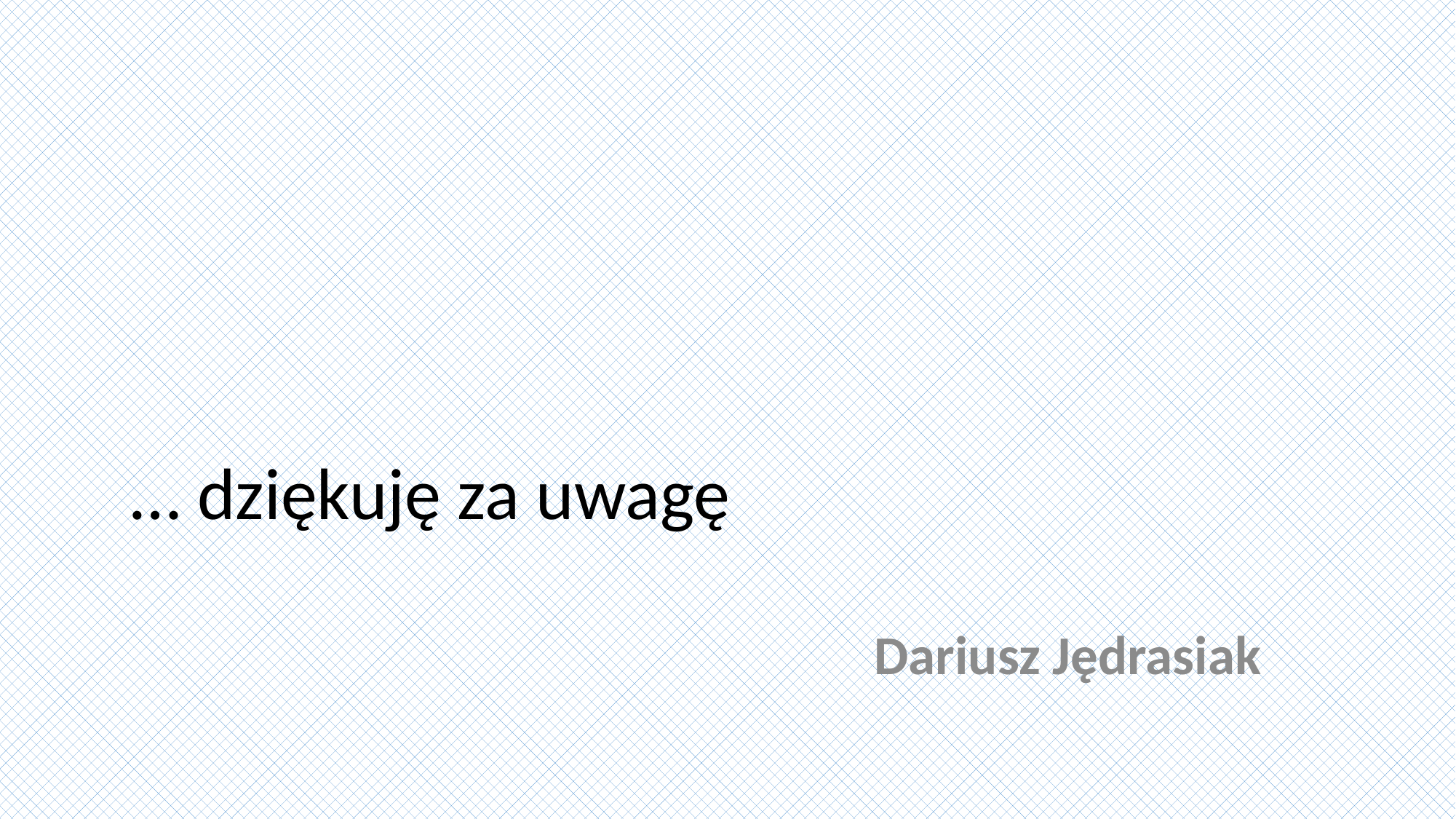

# … dziękuję za uwagę

							Dariusz Jędrasiak